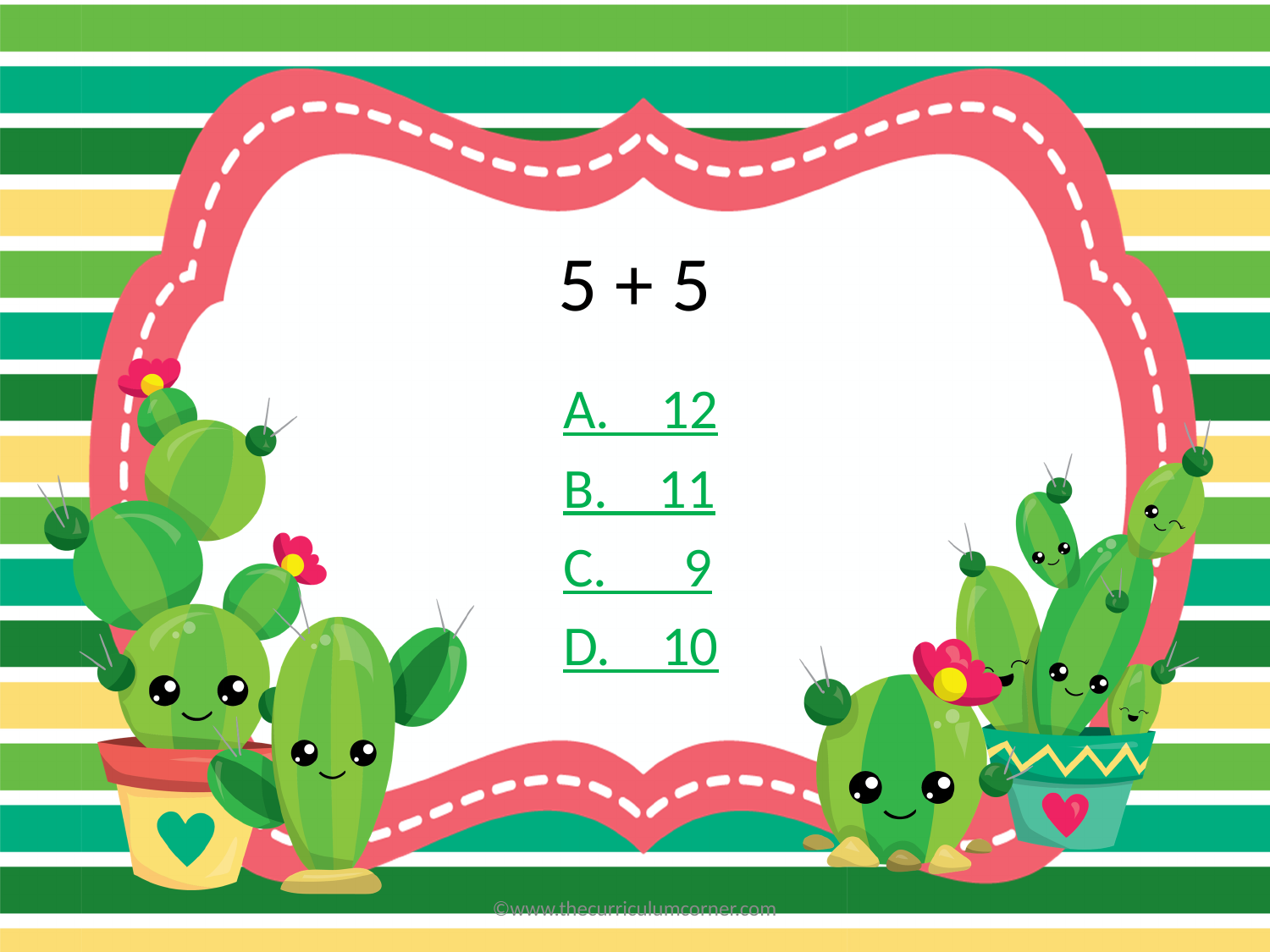

# 5 + 5
A.    12
B.    11
C.      9
D.    10
©www.thecurriculumcorner.com